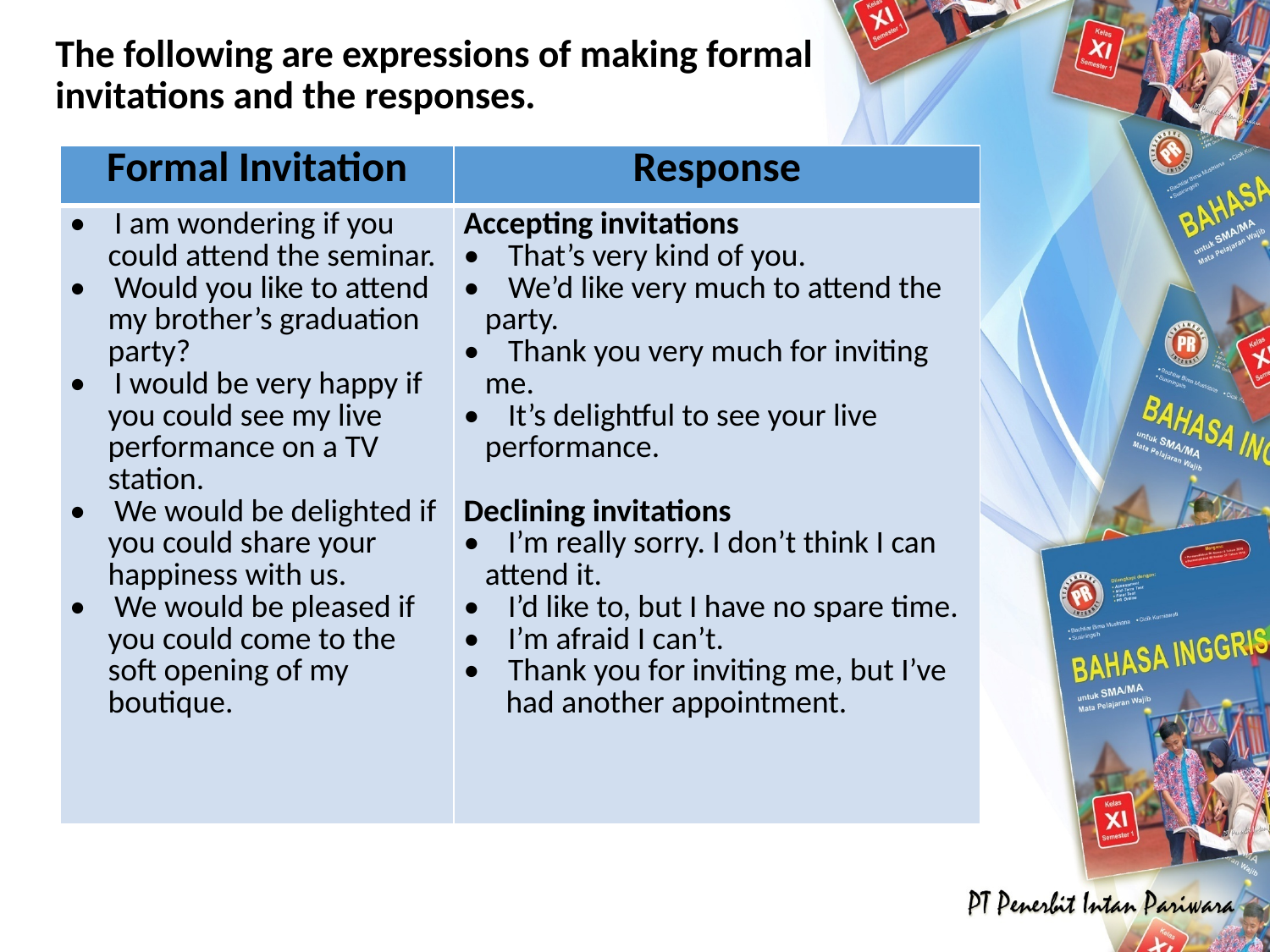

# The following are expressions of making formal invitations and the responses.
| Formal Invitation | Response |
| --- | --- |
| • I am wondering if you could attend the seminar. • Would you like to attend my brother’s graduation party? • I would be very happy if you could see my live performance on a TV station. • We would be delighted if you could share your happiness with us. • We would be pleased if you could come to the soft opening of my boutique. | Accepting invitations • That’s very kind of you. • We’d like very much to attend the party. • Thank you very much for inviting me. • It’s delightful to see your live performance. Declining invitations • I’m really sorry. I don’t think I can attend it. • I’d like to, but I have no spare time. • I’m afraid I can’t. • Thank you for inviting me, but I’ve had another appointment. |